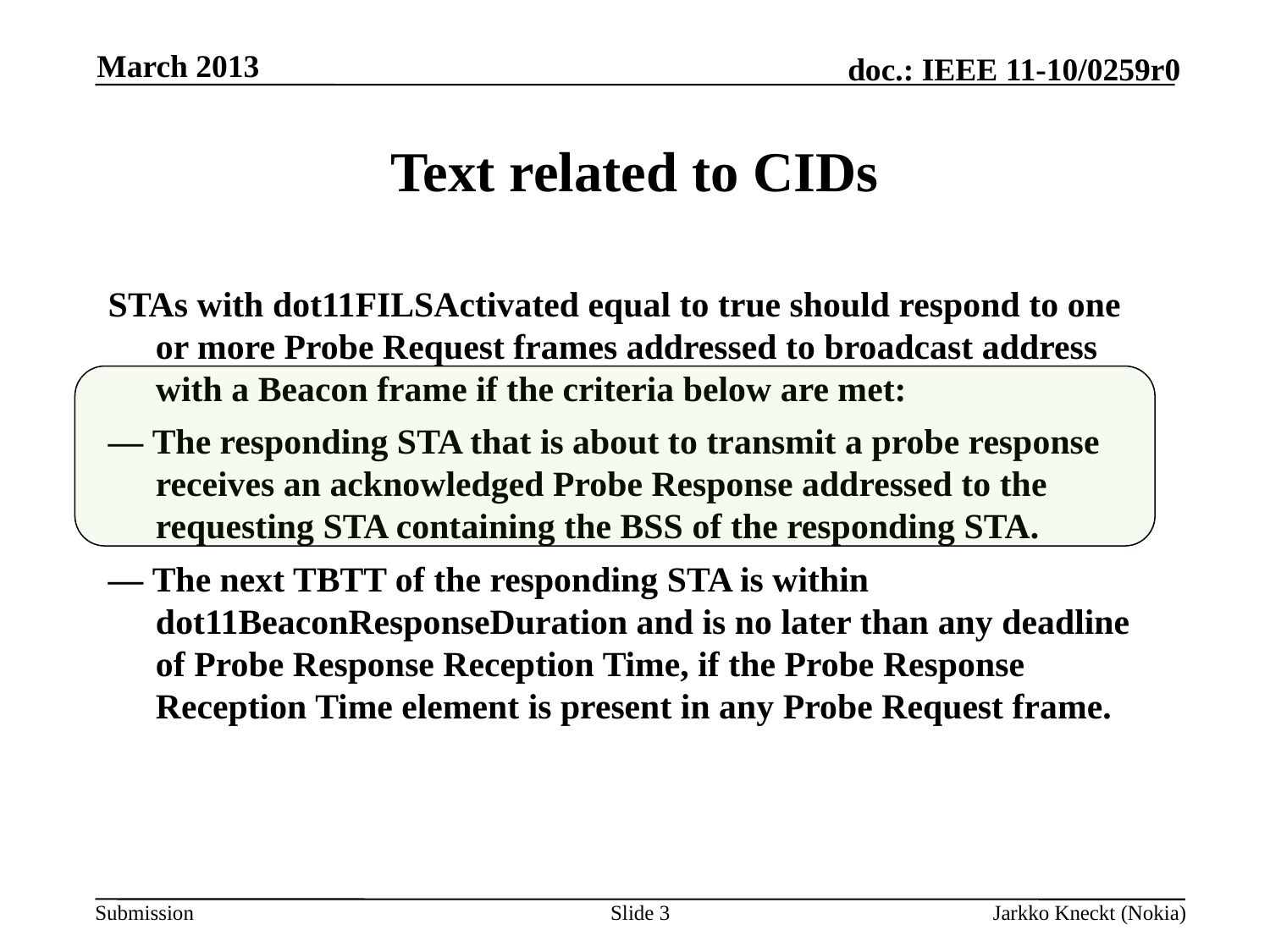

March 2013
# Text related to CIDs
STAs with dot11FILSActivated equal to true should respond to one or more Probe Request frames addressed to broadcast address with a Beacon frame if the criteria below are met:
— The responding STA that is about to transmit a probe response receives an acknowledged Probe Response addressed to the requesting STA containing the BSS of the responding STA.
— The next TBTT of the responding STA is within dot11BeaconResponseDuration and is no later than any deadline of Probe Response Reception Time, if the Probe Response Reception Time element is present in any Probe Request frame.

Slide 3
Jarkko Kneckt (Nokia)